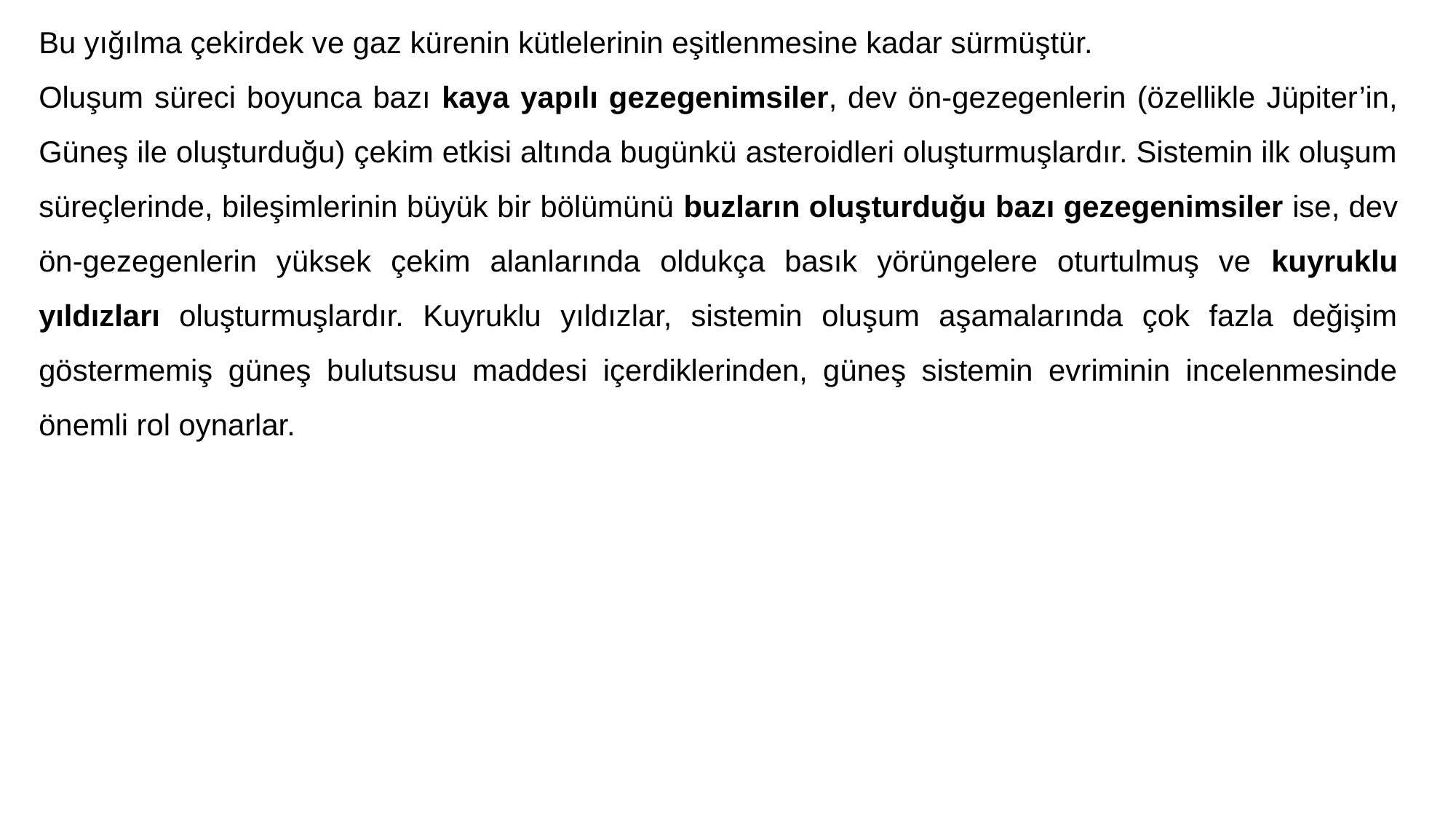

Bu yığılma çekirdek ve gaz kürenin kütlelerinin eşitlenmesine kadar sürmüştür.
Oluşum süreci boyunca bazı kaya yapılı gezegenimsiler, dev ön-gezegenlerin (özellikle Jüpiter’in, Güneş ile oluşturduğu) çekim etkisi altında bugünkü asteroidleri oluşturmuşlardır. Sistemin ilk oluşum süreçlerinde, bileşimlerinin büyük bir bölümünü buzların oluşturduğu bazı gezegenimsiler ise, dev ön-gezegenlerin yüksek çekim alanlarında oldukça basık yörüngelere oturtulmuş ve kuyruklu yıldızları oluşturmuşlardır. Kuyruklu yıldızlar, sistemin oluşum aşamalarında çok fazla değişim göstermemiş güneş bulutsusu maddesi içerdiklerinden, güneş sistemin evriminin incelenmesinde önemli rol oynarlar.